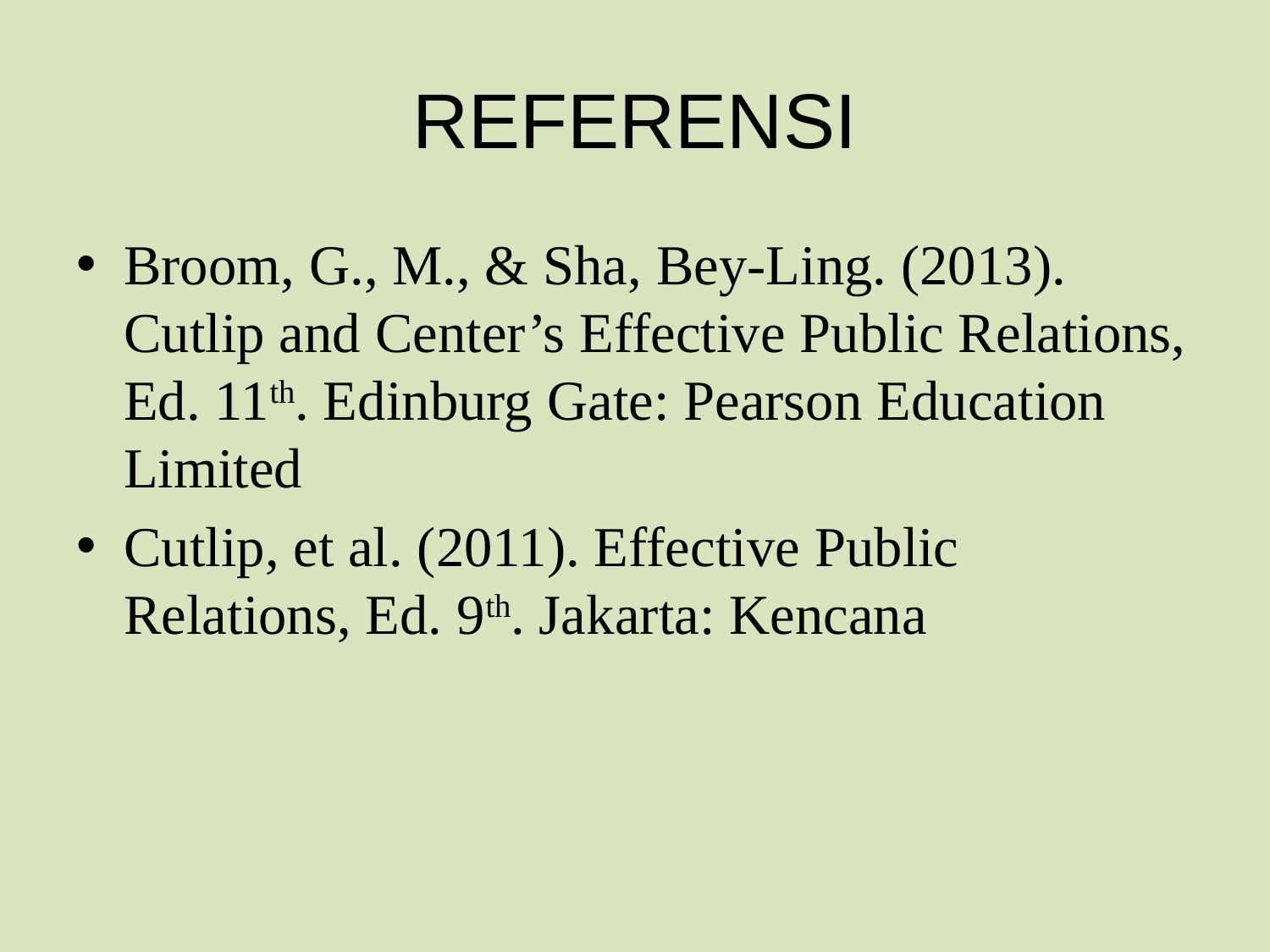

# REFERENSI
Broom, G., M., & Sha, Bey-Ling. (2013). Cutlip and Center’s Effective Public Relations, Ed. 11th. Edinburg Gate: Pearson Education Limited
Cutlip, et al. (2011). Effective Public Relations, Ed. 9th. Jakarta: Kencana